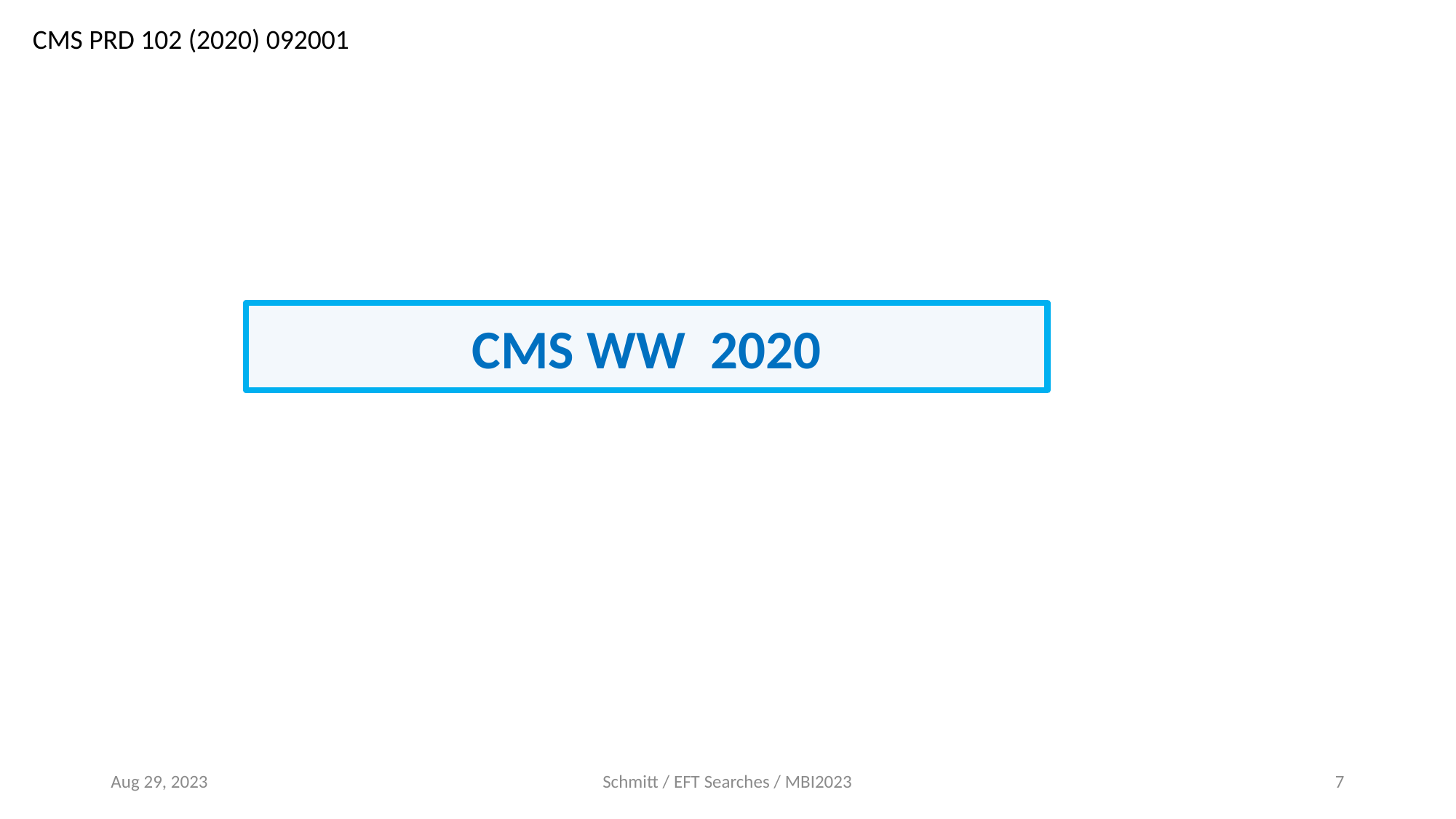

CMS PRD 102 (2020) 092001
CMS WW  2020
Aug 29, 2023
Schmitt / EFT Searches / MBI2023
7